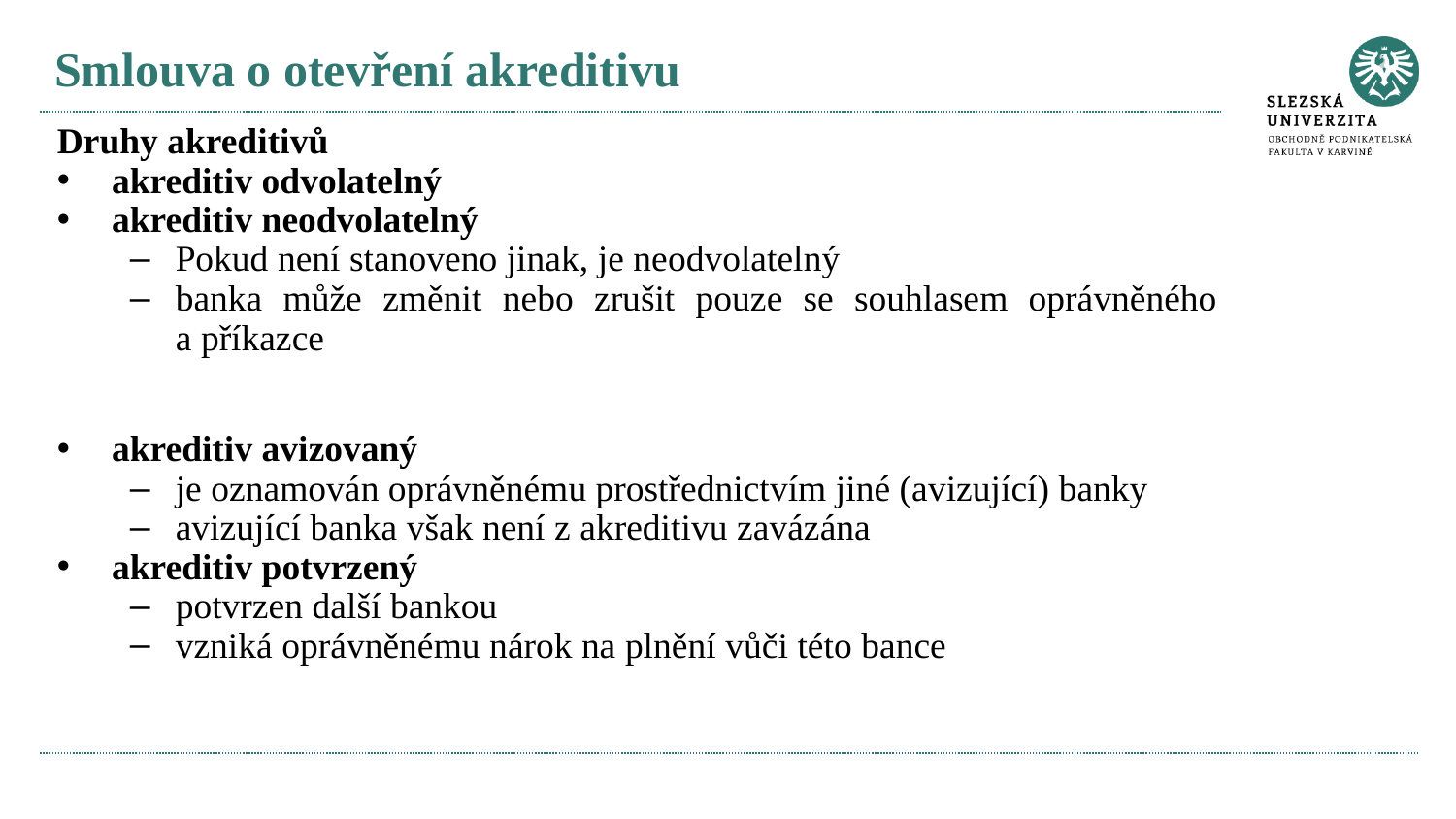

# Smlouva o otevření akreditivu
Druhy akreditivů
akreditiv odvolatelný
akreditiv neodvolatelný
Pokud není stanoveno jinak, je neodvolatelný
banka může změnit nebo zrušit pouze se souhlasem oprávněného a příkazce

akreditiv avizovaný
je oznamován oprávněnému prostřednictvím jiné (avizující) banky
avizující banka však není z akreditivu zavázána
akreditiv potvrzený
potvrzen další bankou
vzniká oprávněnému nárok na plnění vůči této bance